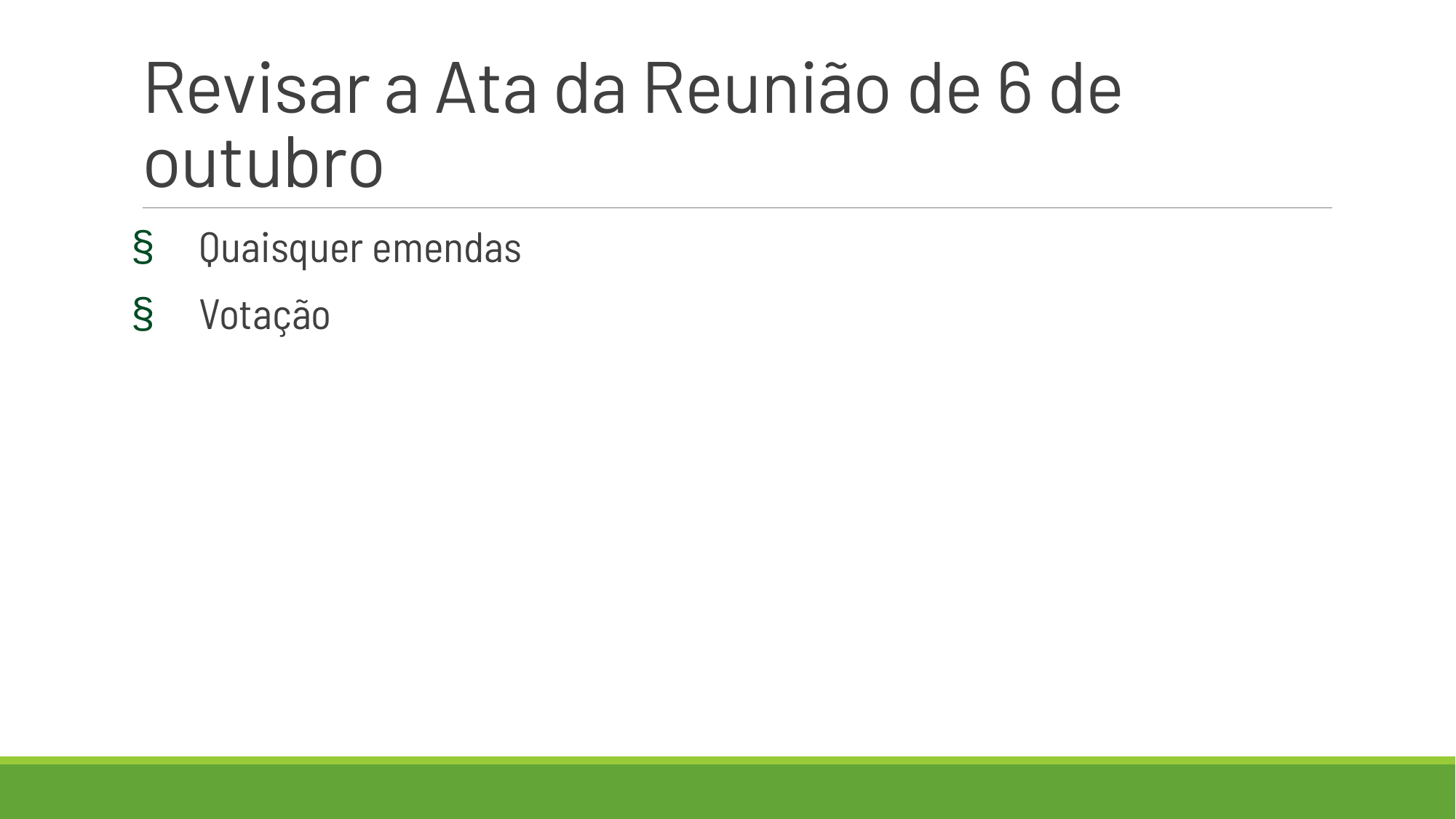

# Revisar a Ata da Reunião de 6 de outubro
Quaisquer emendas
Votação